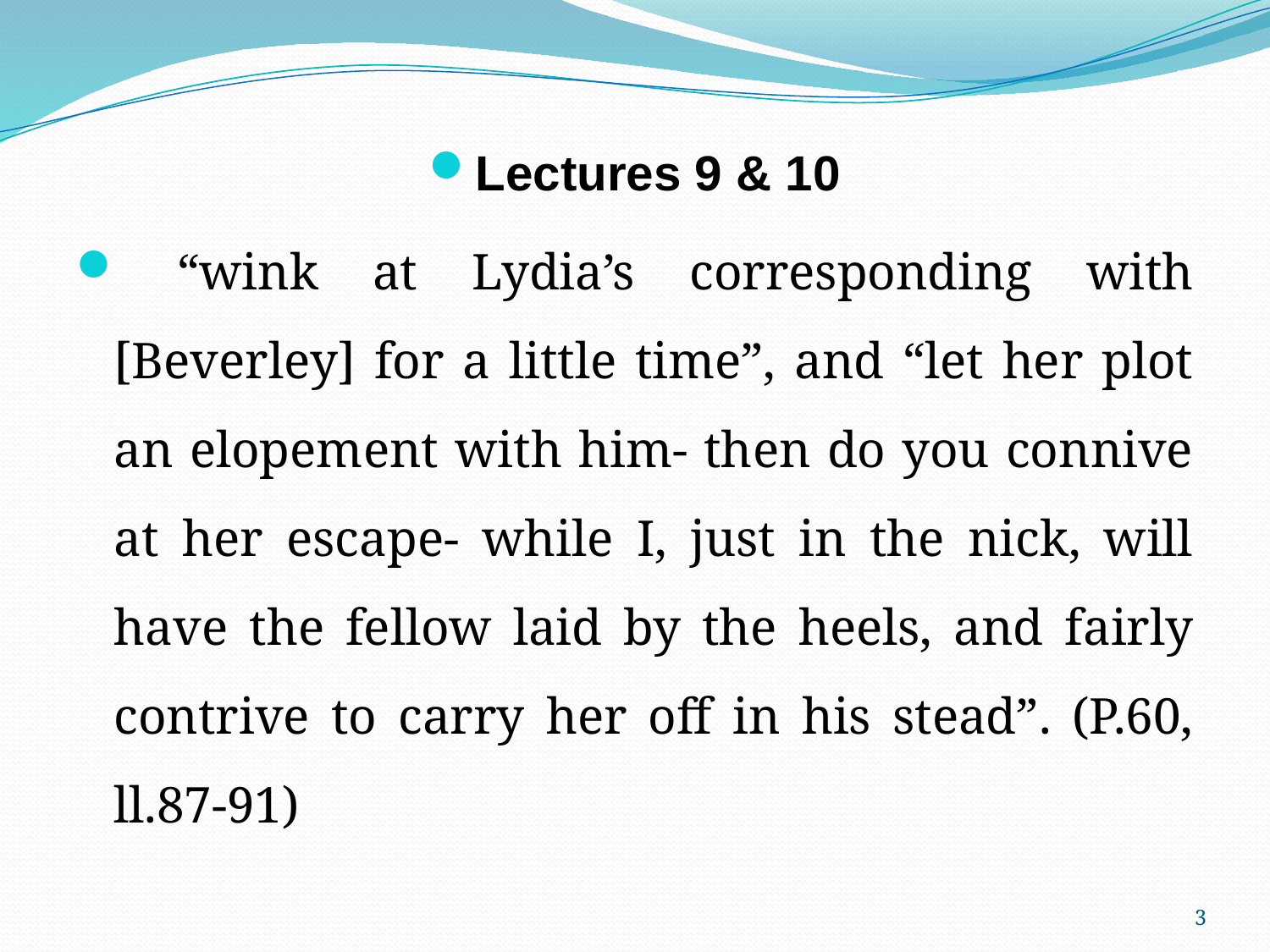

Lectures 9 & 10
 “wink at Lydia’s corresponding with [Beverley] for a little time”, and “let her plot an elopement with him- then do you connive at her escape- while I, just in the nick, will have the fellow laid by the heels, and fairly contrive to carry her off in his stead”. (P.60, ll.87-91)

3